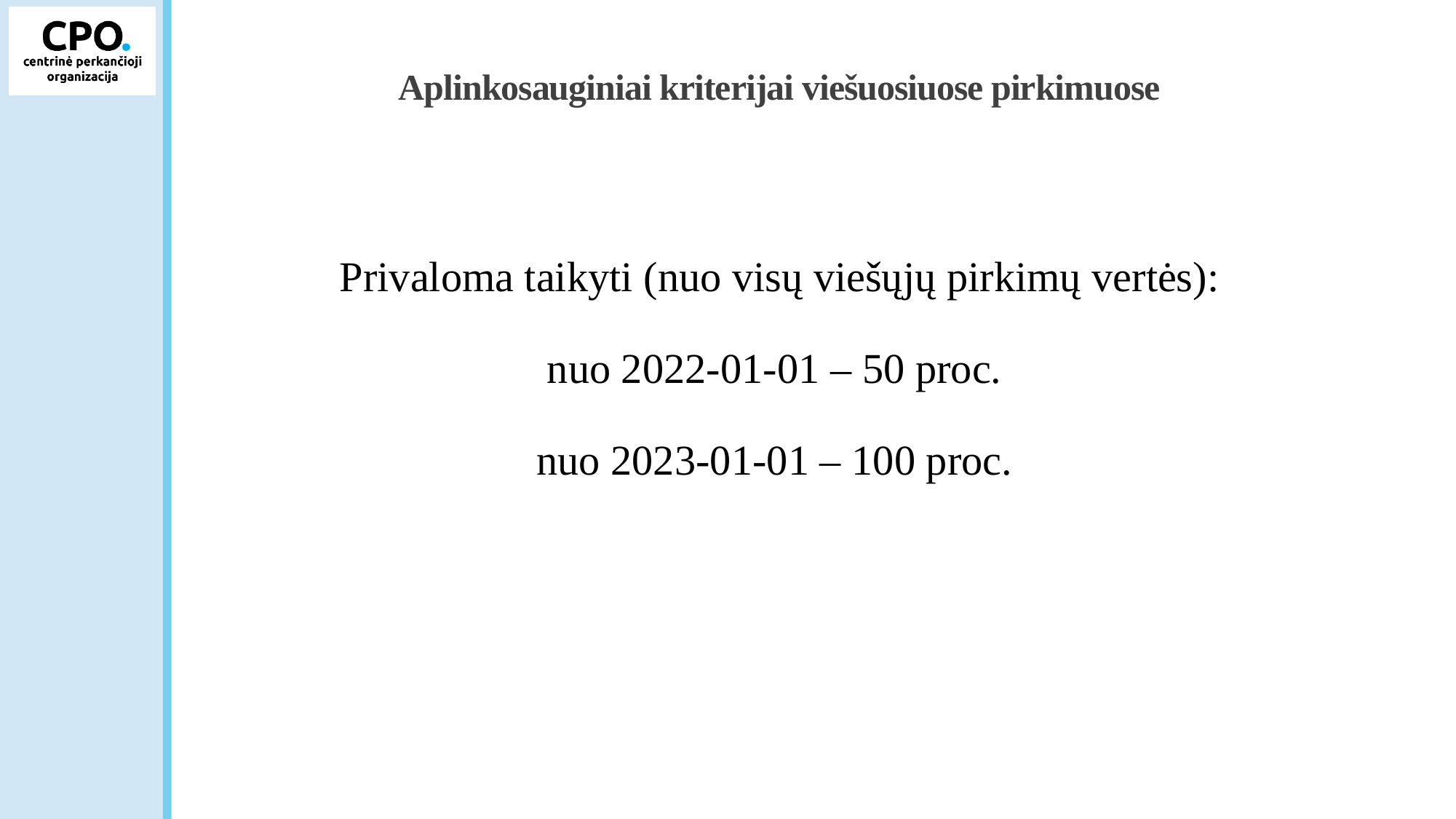

# Aplinkosauginiai kriterijai viešuosiuose pirkimuose

Privaloma taikyti (nuo visų viešųjų pirkimų vertės):

nuo 2022-01-01 – 50 proc.

nuo 2023-01-01 – 100 proc.